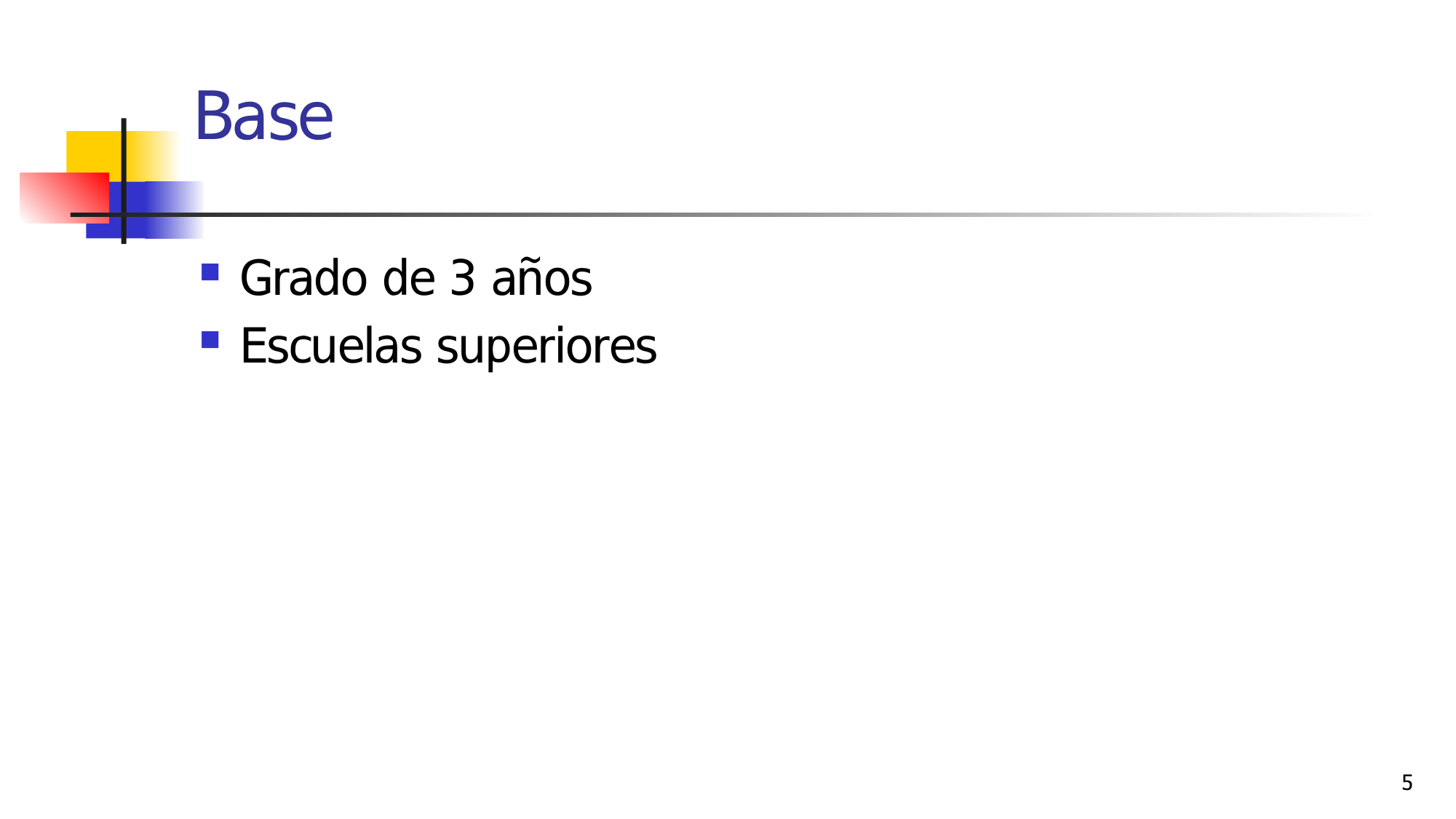

# Base
Grado de 3 años
Escuelas superiores

5